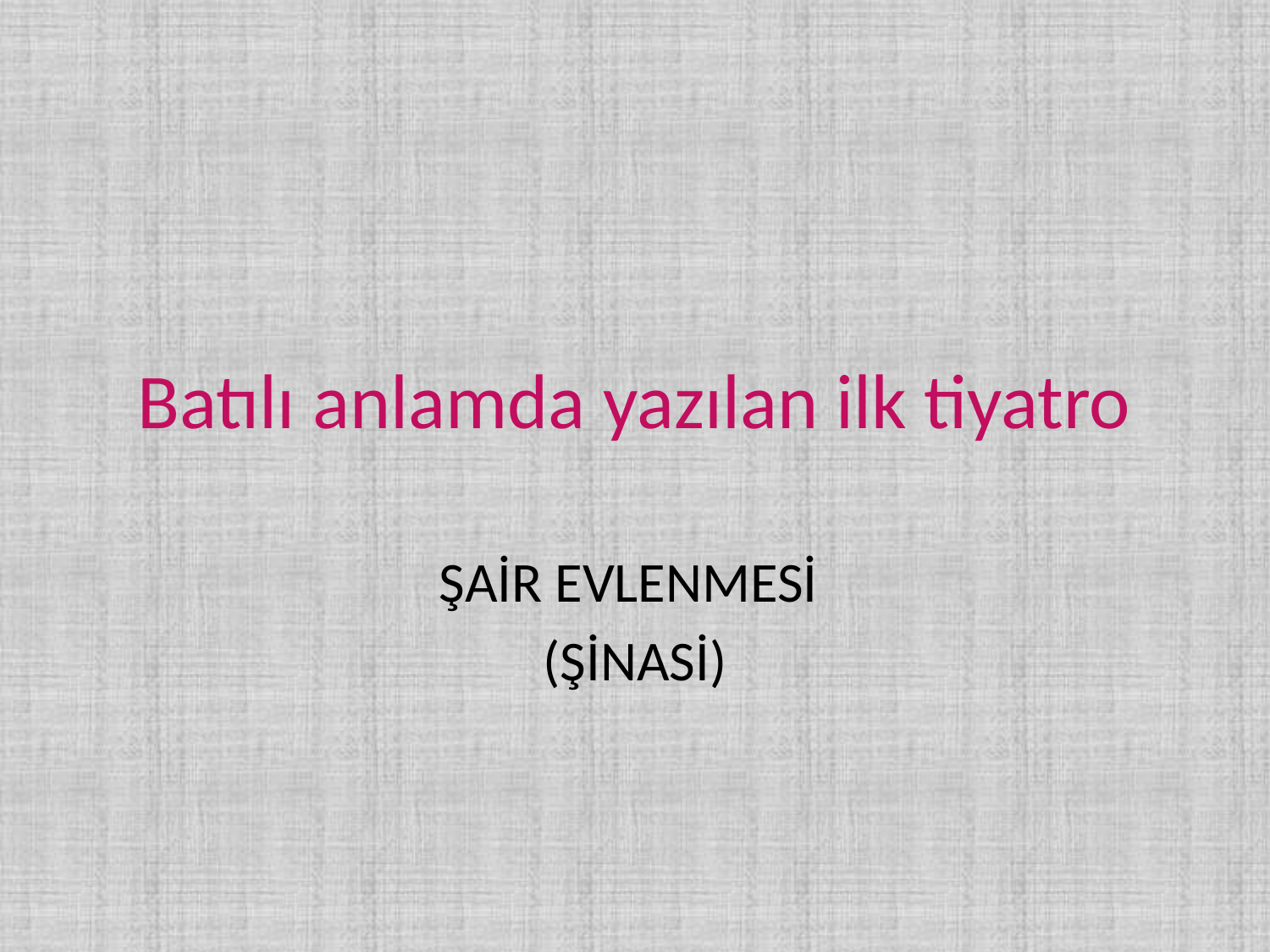

# Batılı anlamda yazılan ilk tiyatro
ŞAİR EVLENMESİ
(ŞİNASİ)